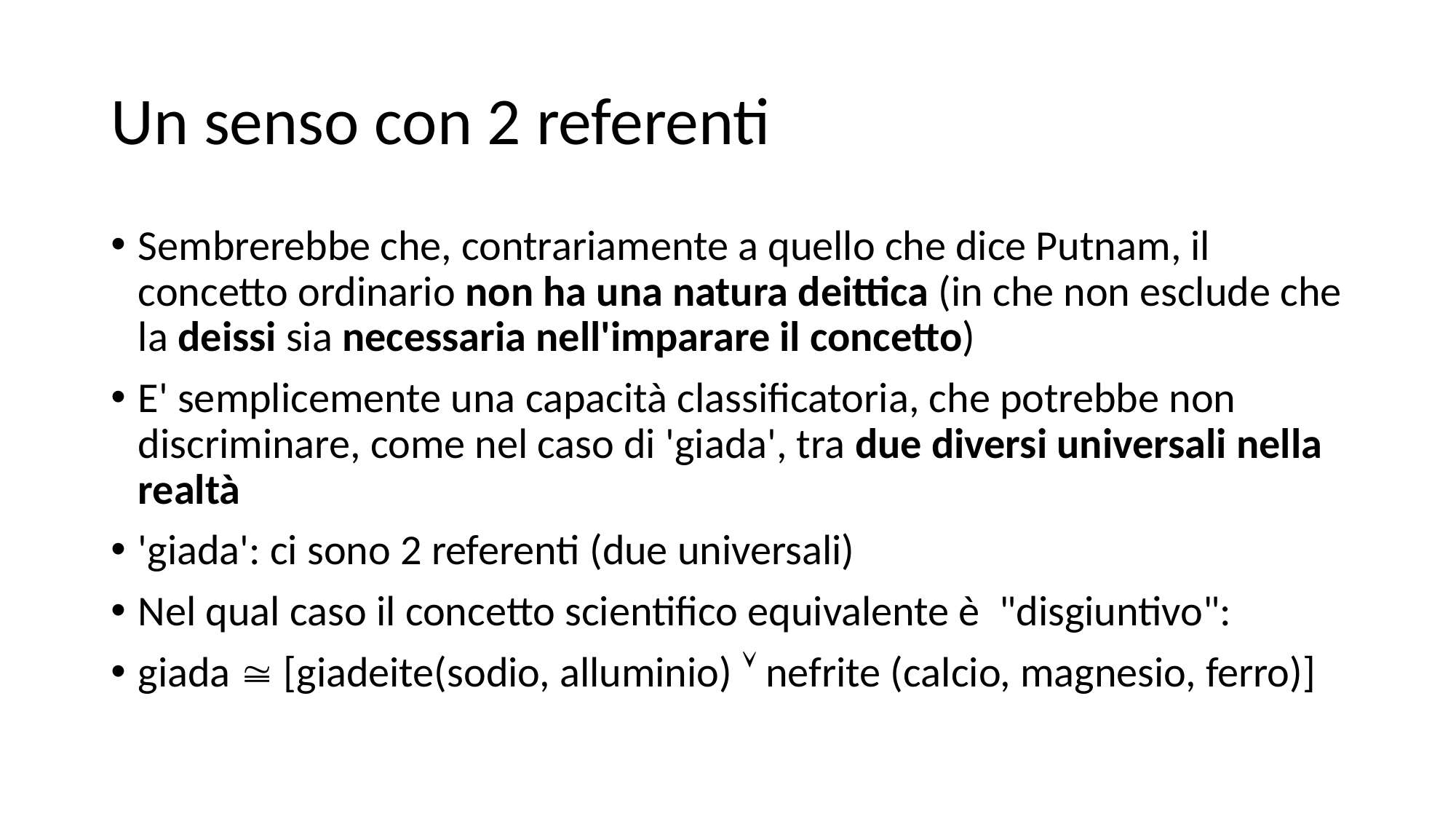

# Un senso con 2 referenti
Sembrerebbe che, contrariamente a quello che dice Putnam, il concetto ordinario non ha una natura deittica (in che non esclude che la deissi sia necessaria nell'imparare il concetto)
E' semplicemente una capacità classificatoria, che potrebbe non discriminare, come nel caso di 'giada', tra due diversi universali nella realtà
'giada': ci sono 2 referenti (due universali)
Nel qual caso il concetto scientifico equivalente è  "disgiuntivo":
giada ≅ [giadeite(sodio, alluminio) ∨ nefrite (calcio, magnesio, ferro)]